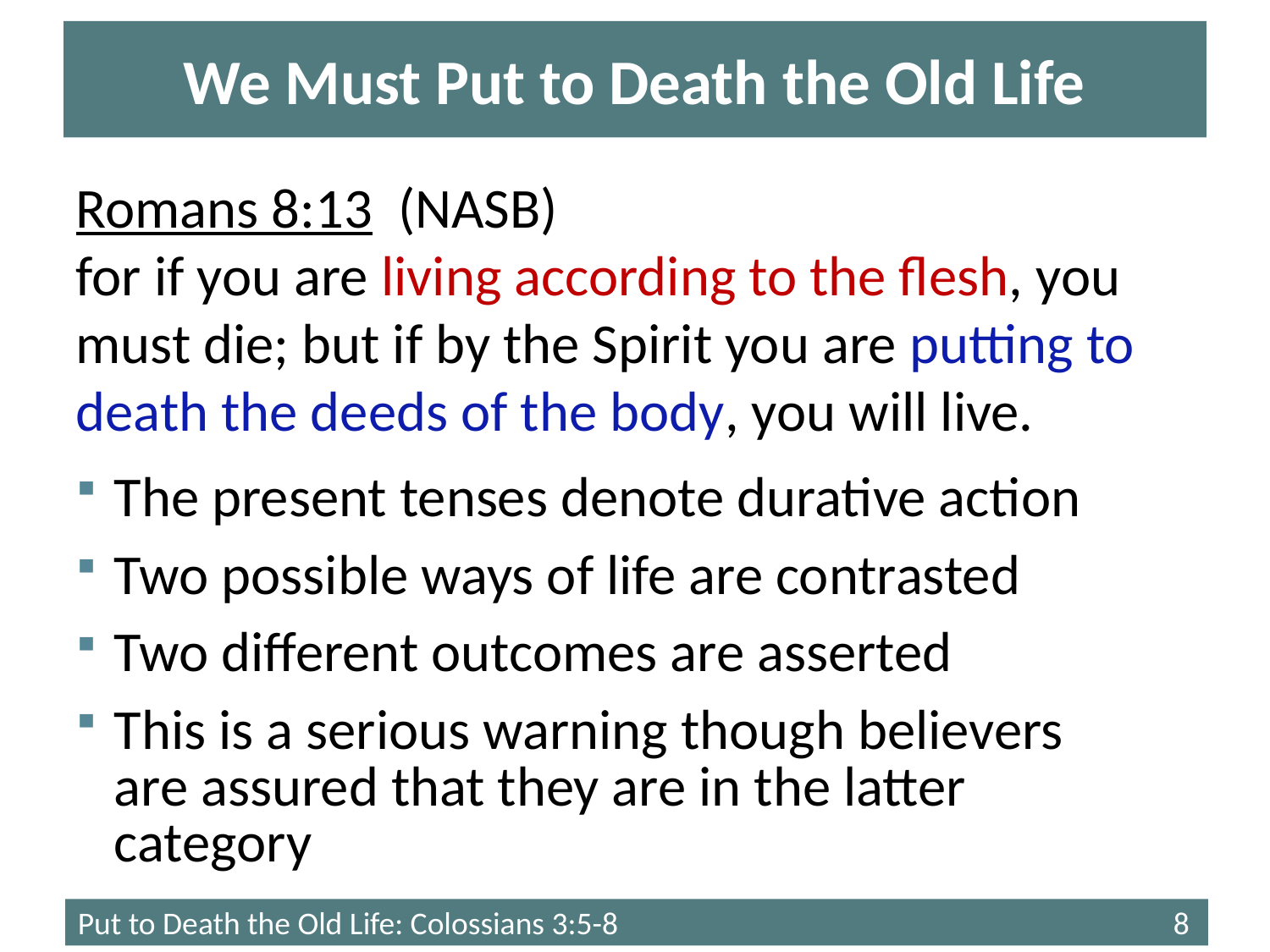

# We Must Put to Death the Old Life
Romans 8:13  (NASB)
for if you are living according to the flesh, you must die; but if by the Spirit you are putting to death the deeds of the body, you will live.
The present tenses denote durative action
Two possible ways of life are contrasted
Two different outcomes are asserted
This is a serious warning though believers are assured that they are in the latter category